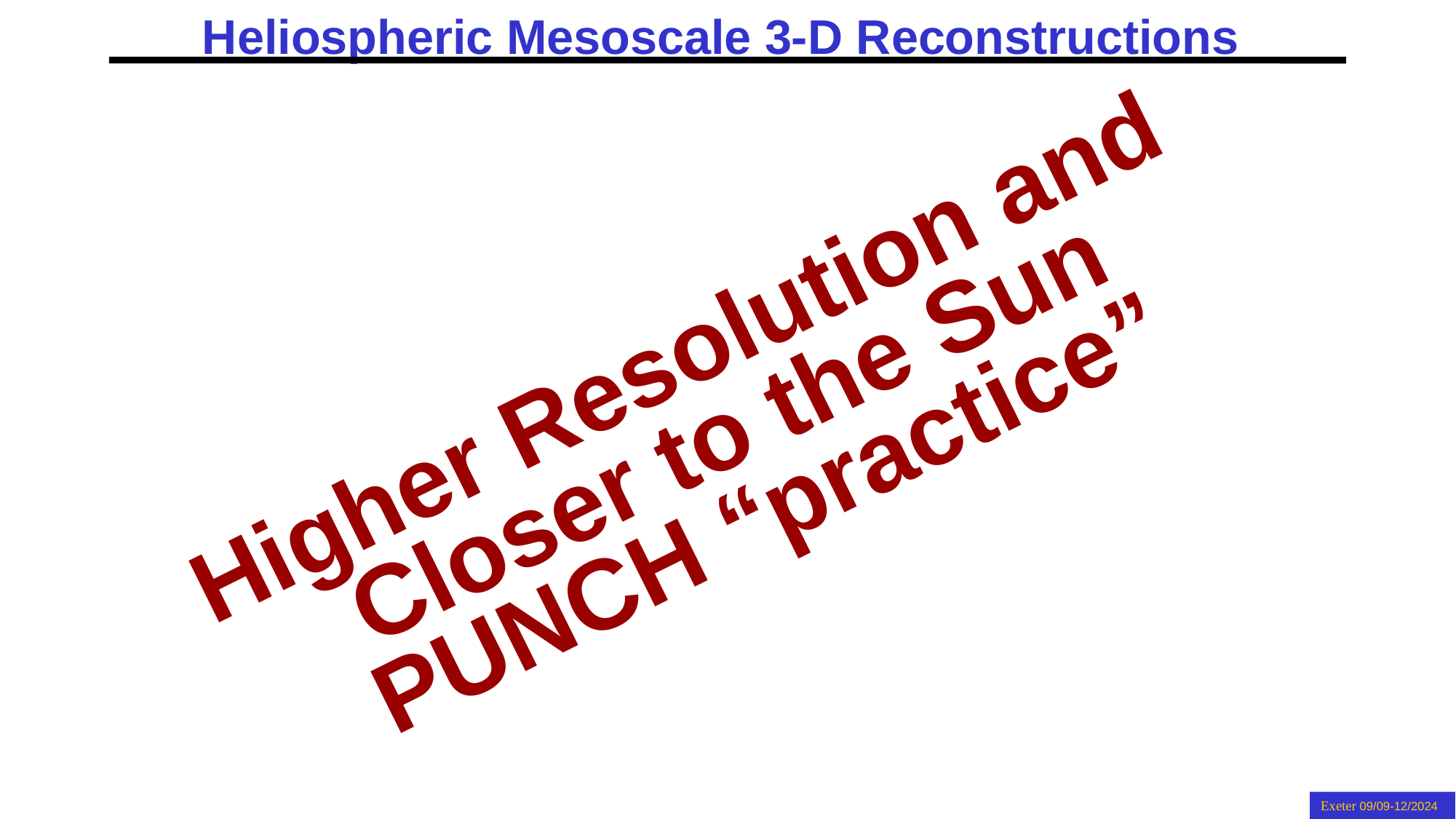

Higher Resolution and
Closer to the Sun
PUNCH “practice”